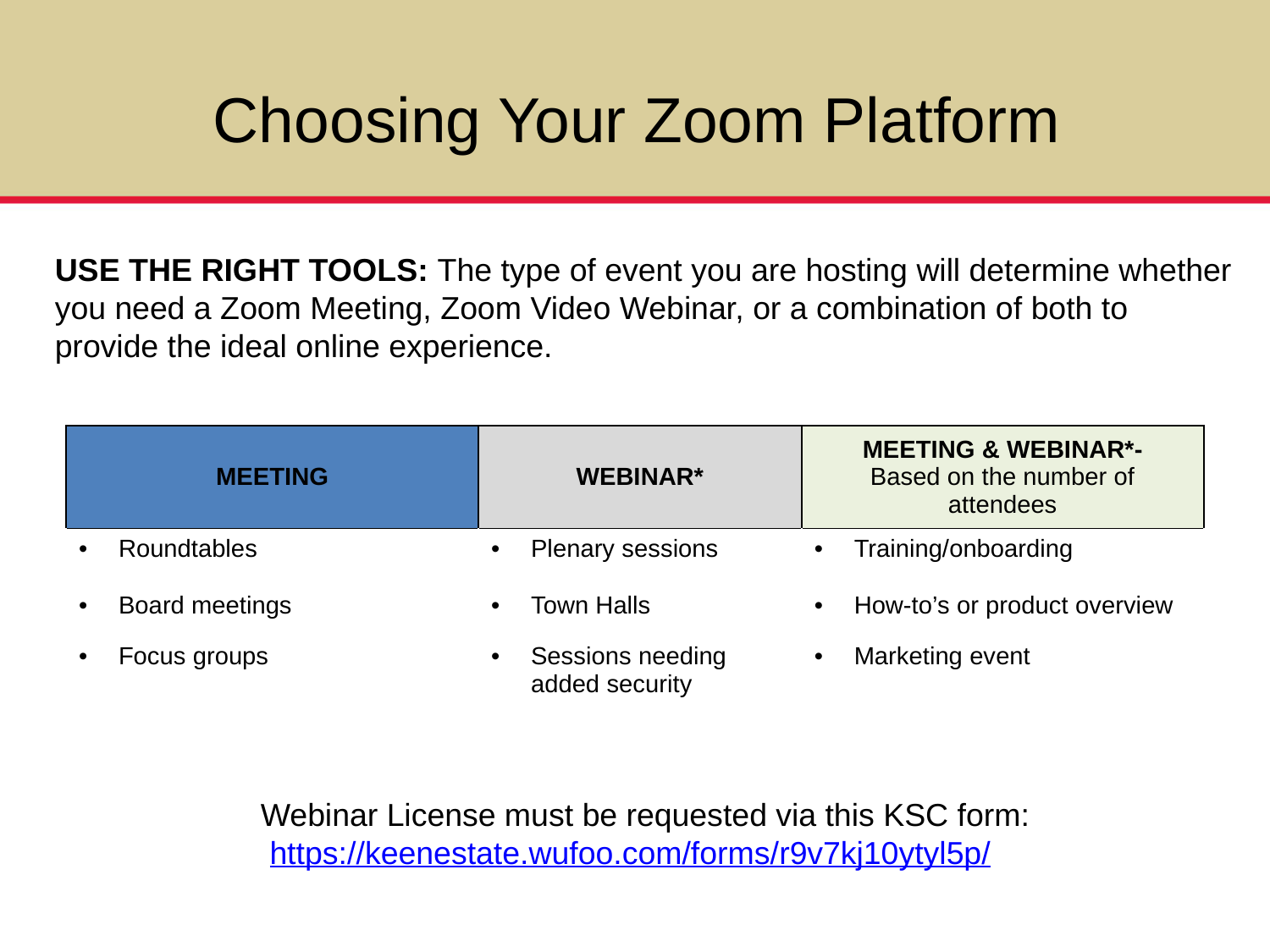

# Choosing Your Zoom Platform
USE THE RIGHT TOOLS: The type of event you are hosting will determine whether you need a Zoom Meeting, Zoom Video Webinar, or a combination of both to provide the ideal online experience.
| MEETING | WEBINAR\* | MEETING & WEBINAR\*- Based on the number of attendees |
| --- | --- | --- |
| Roundtables | Plenary sessions | Training/onboarding |
| Board meetings | Town Halls | How-to’s or product overview |
| Focus groups | Sessions needing added security | Marketing event |
Webinar License must be requested via this KSC form:
 https://keenestate.wufoo.com/forms/r9v7kj10ytyl5p/